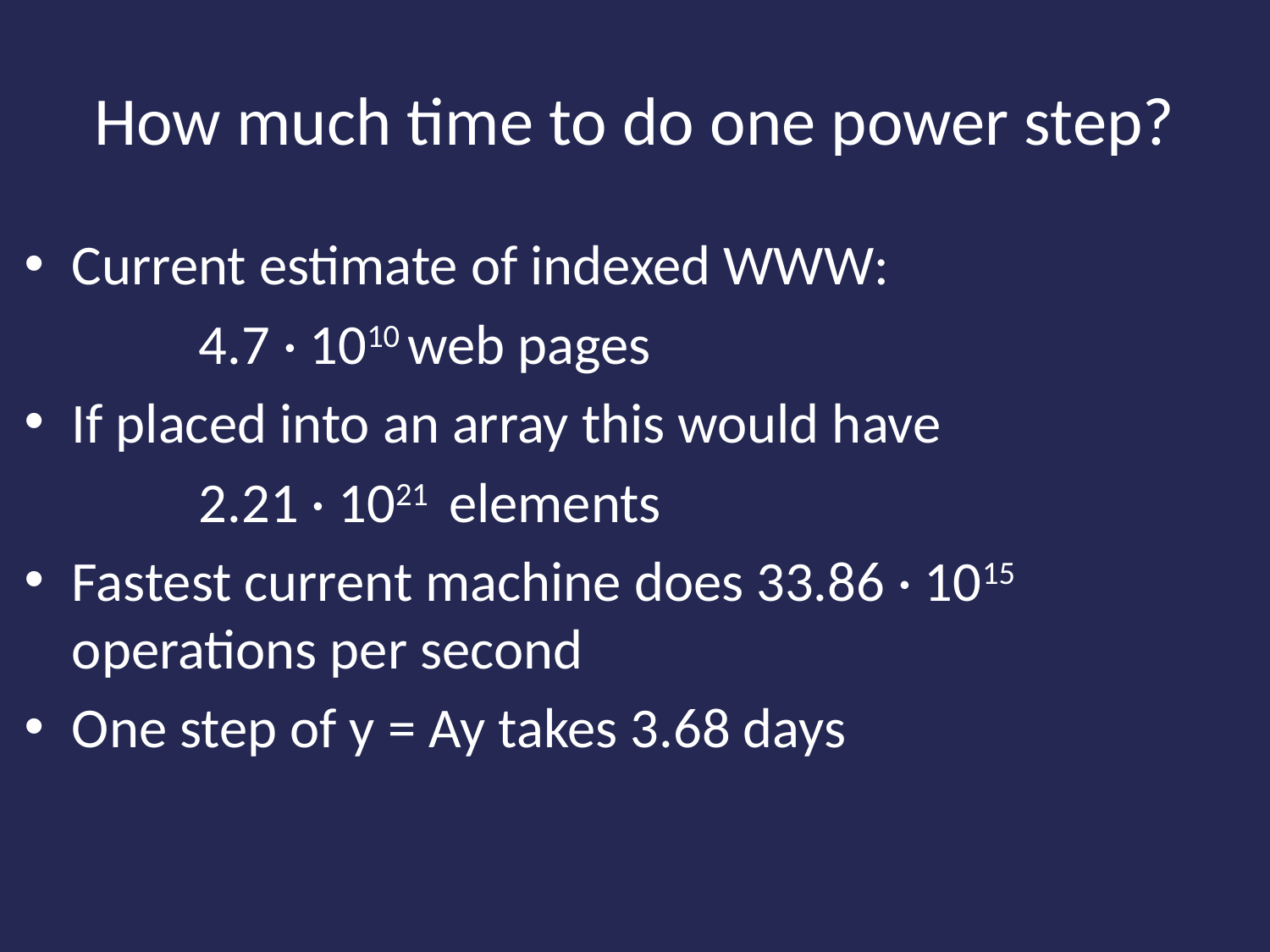

# How much time to do one power step?
Current estimate of indexed WWW:
4.7 · 1010 web pages
If placed into an array this would have
2.21 · 1021  elements
Fastest current machine does 33.86 · 1015 operations per second
One step of y = Ay takes 3.68 days